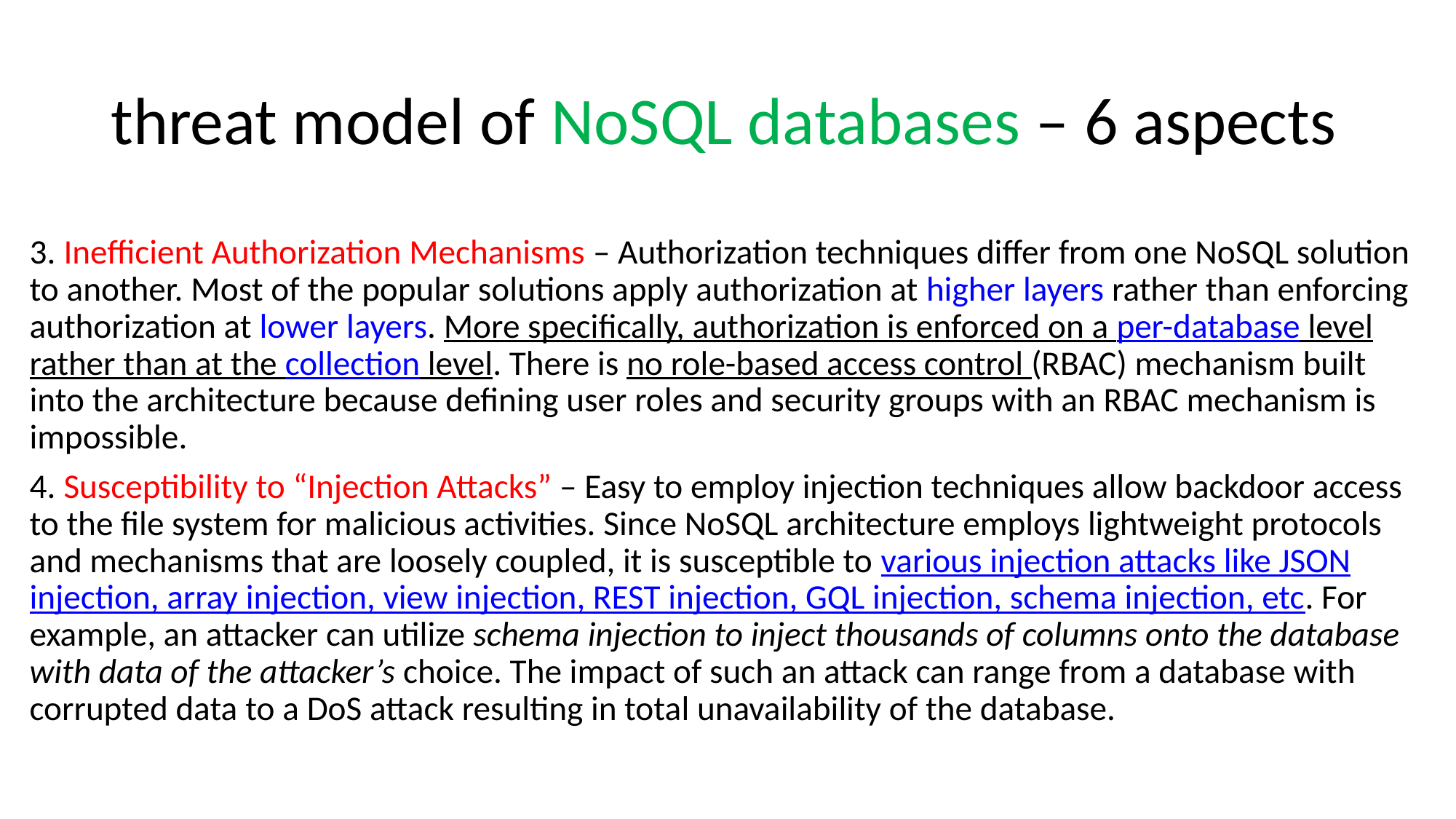

# threat model of NoSQL databases – 6 aspects

3. Inefficient Authorization Mechanisms – Authorization techniques differ from one NoSQL solution to another. Most of the popular solutions apply authorization at higher layers rather than enforcing authorization at lower layers. More specifically, authorization is enforced on a per-database level rather than at the collection level. There is no role-based access control (RBAC) mechanism built into the architecture because defining user roles and security groups with an RBAC mechanism is impossible.
4. Susceptibility to “Injection Attacks” – Easy to employ injection techniques allow backdoor access to the file system for malicious activities. Since NoSQL architecture employs lightweight protocols and mechanisms that are loosely coupled, it is susceptible to various injection attacks like JSON injection, array injection, view injection, REST injection, GQL injection, schema injection, etc. For example, an attacker can utilize schema injection to inject thousands of columns onto the database with data of the attacker’s choice. The impact of such an attack can range from a database with corrupted data to a DoS attack resulting in total unavailability of the database.